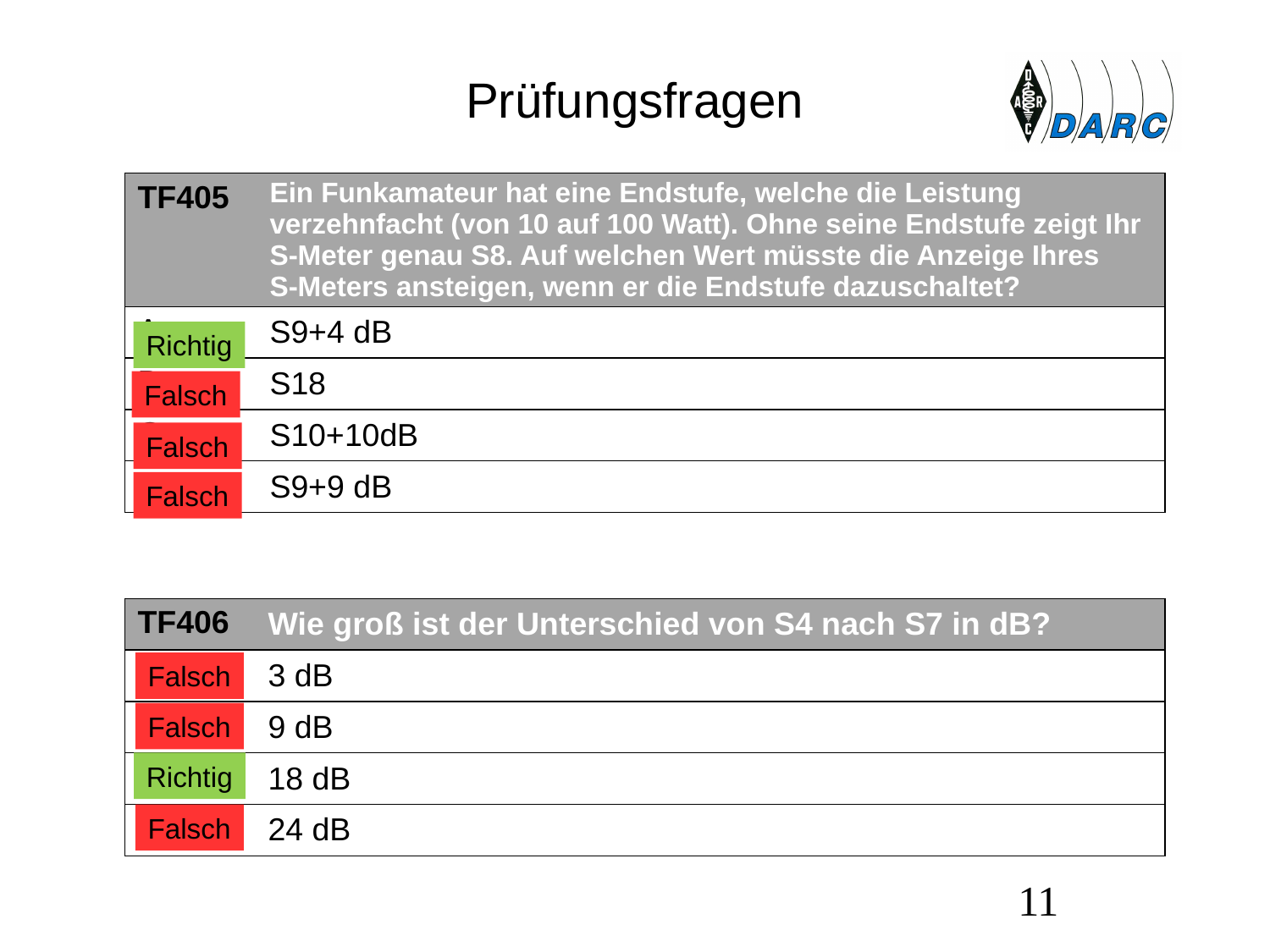

# Prüfungsfragen
| TF405 | Ein Funkamateur hat eine Endstufe, welche die Leistung verzehnfacht (von 10 auf 100 Watt). Ohne seine Endstufe zeigt Ihr S-Meter genau S8. Auf welchen Wert müsste die Anzeige Ihres S-Meters ansteigen, wenn er die Endstufe dazuschaltet? |
| --- | --- |
| A | S9+4 dB |
| B | S18 |
| C | S10+10dB |
| D | S9+9 dB |
Richtig

Falsch

Falsch

Falsch

| TF406 | Wie groß ist der Unterschied von S4 nach S7 in dB? |
| --- | --- |
| A | 3 dB |
| B | 9 dB |
| C | 18 dB |
| D | 24 dB |
Falsch

Falsch

Richtig

Falsch

11